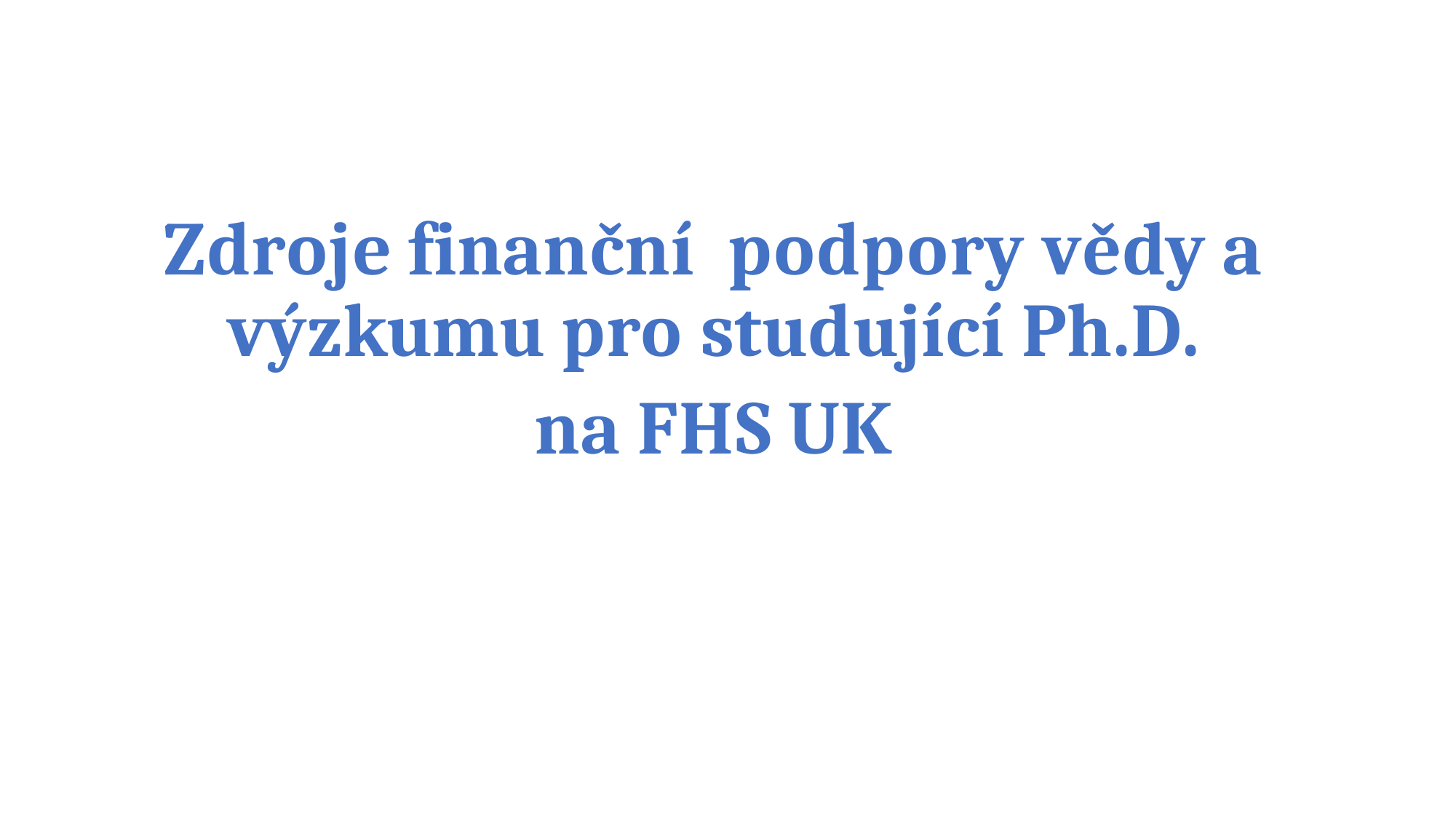

Zdroje finanční  podpory vědy a výzkumu pro studující Ph.D.
na FHS UK